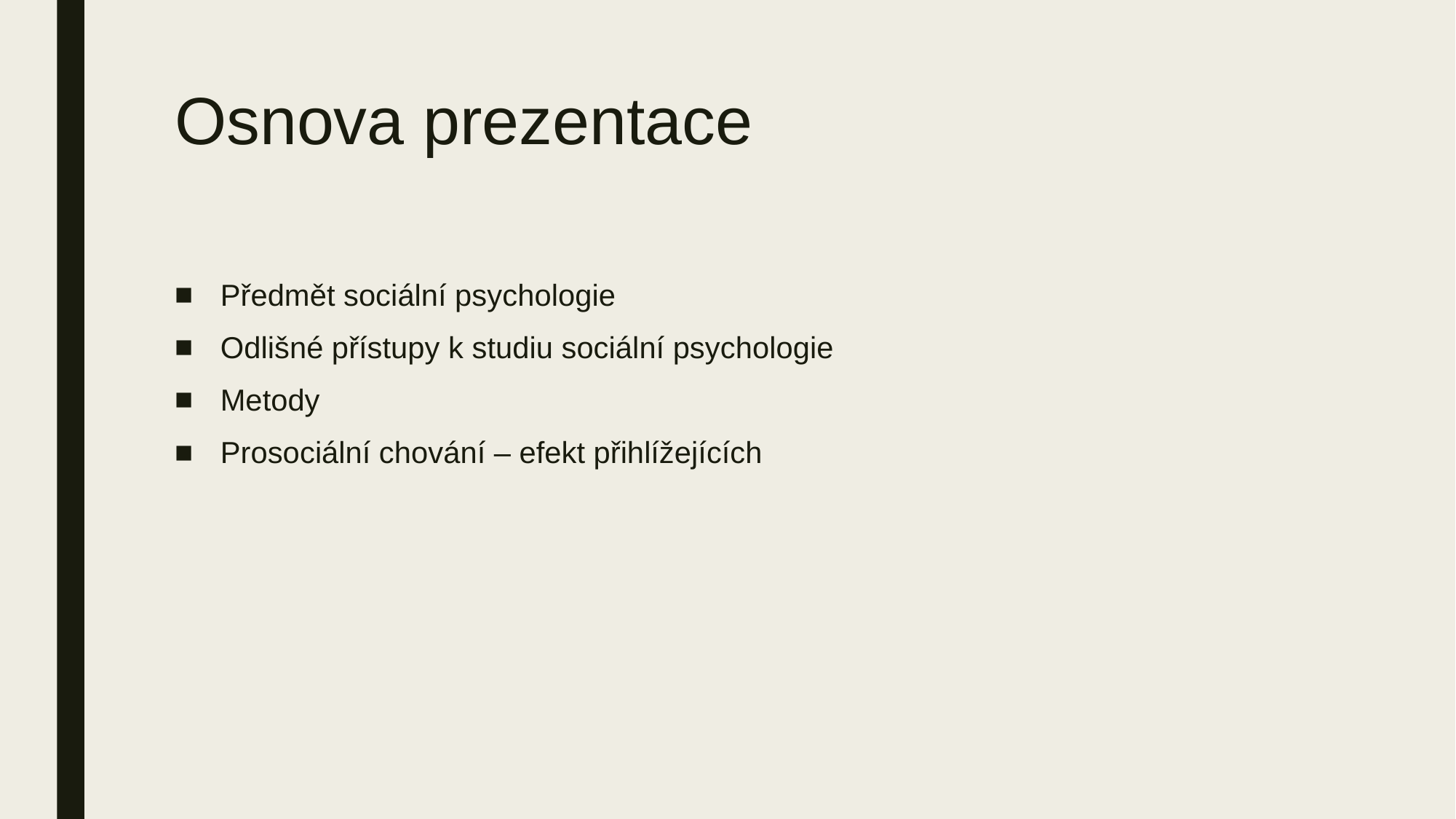

# Osnova prezentace
Předmět sociální psychologie
Odlišné přístupy k studiu sociální psychologie
Metody
Prosociální chování – efekt přihlížejících